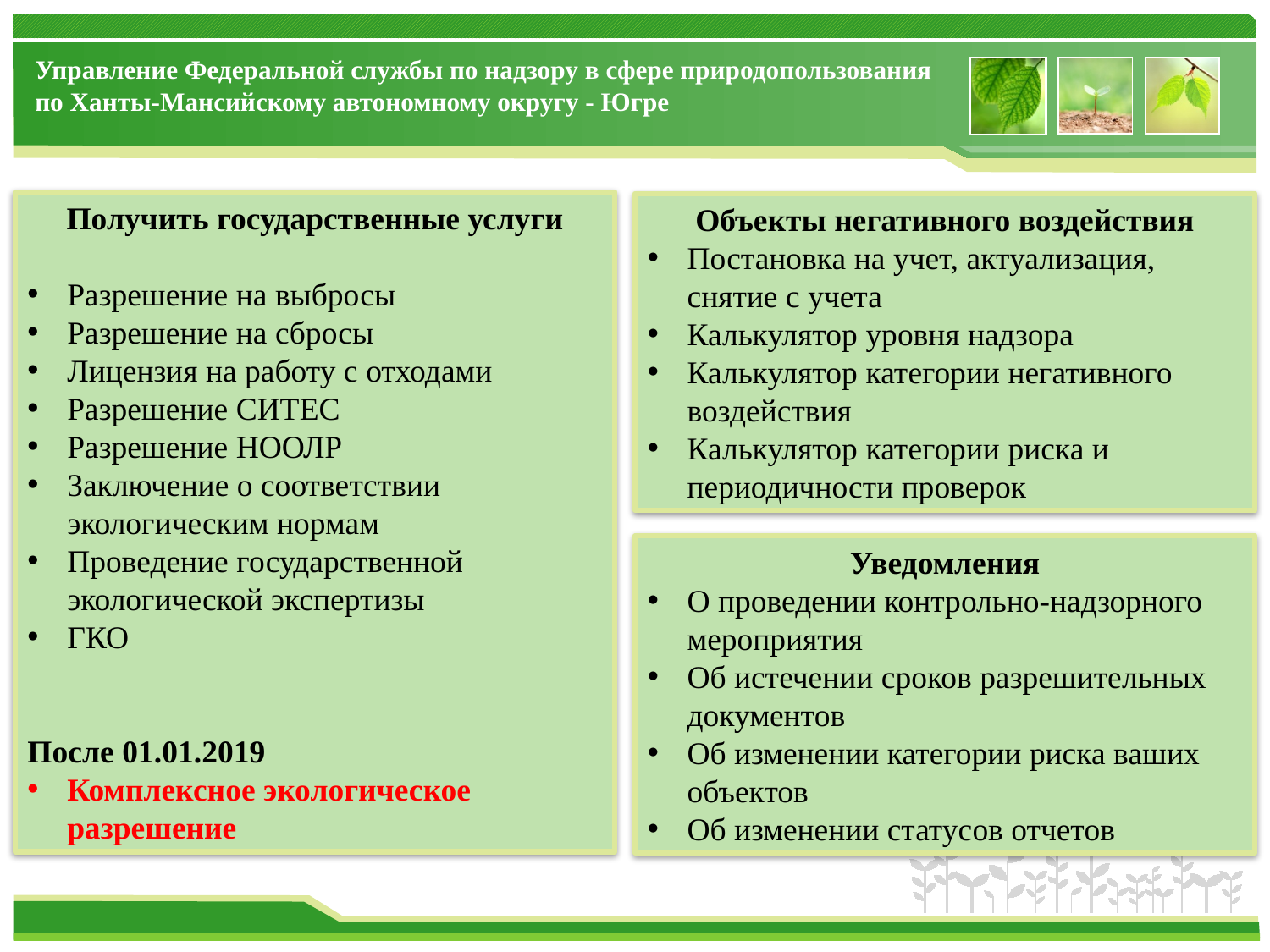

Получить государственные услуги

Разрешение на выбросы
Разрешение на сбросы
Лицензия на работу с отходами
Разрешение СИТЕС
Разрешение НООЛР
Заключение о соответствии экологическим нормам
Проведение государственной экологической экспертизы
ГКО

После 01.01.2019
Комплексное экологическое разрешение
Объекты негативного воздействия
Постановка на учет, актуализация, снятие с учета
Калькулятор уровня надзора
Калькулятор категории негативного воздействия
Калькулятор категории риска и периодичности проверок
Уведомления
О проведении контрольно-надзорного мероприятия
Об истечении сроков разрешительных документов
Об изменении категории риска ваших объектов
Об изменении статусов отчетов